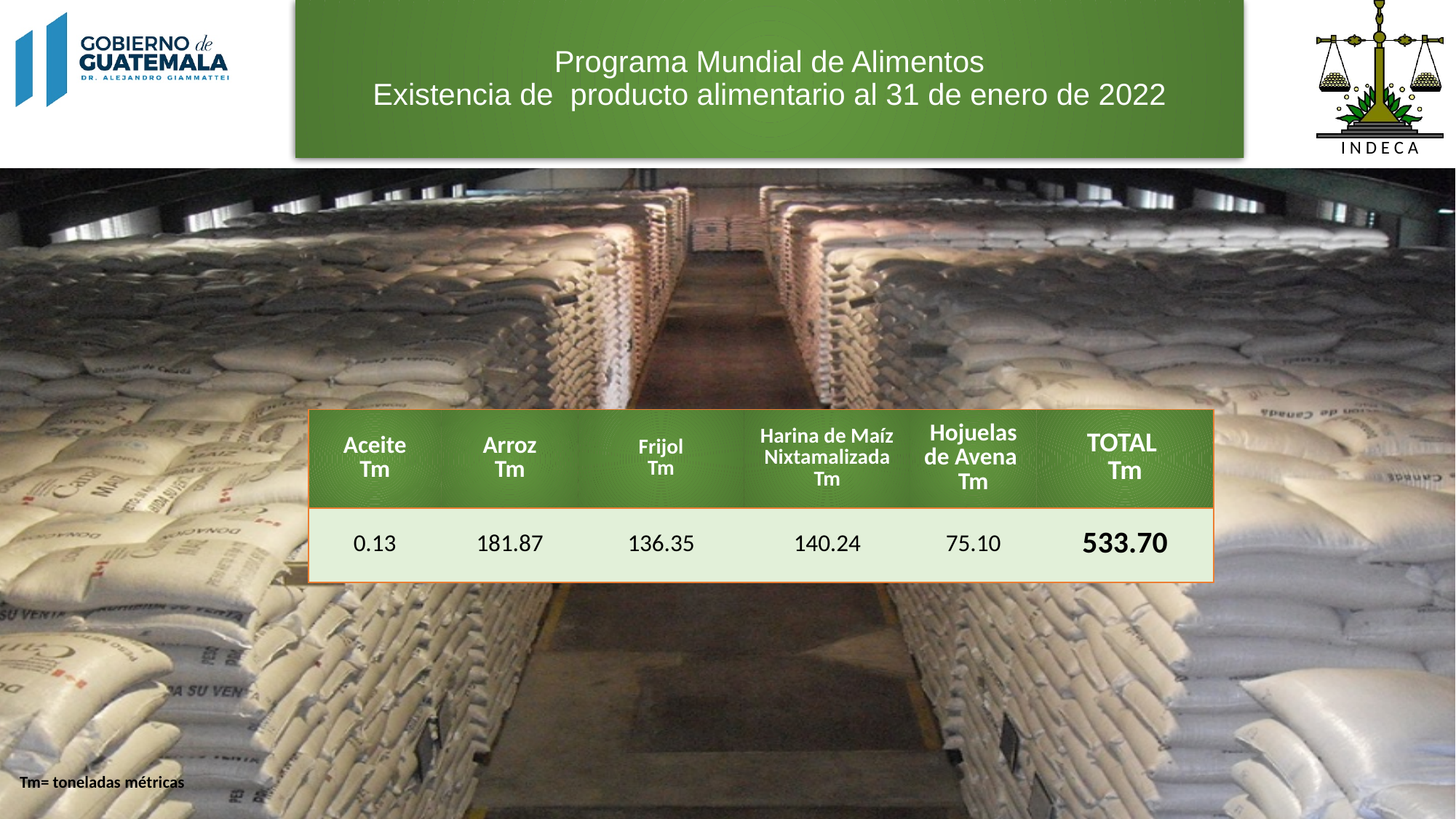

# Programa Mundial de Alimentos Existencia de  producto alimentario al 31 de enero de 2022
| Aceite Tm | Arroz Tm | Frijol Tm | Harina de Maíz Nixtamalizada Tm | Hojuelas de Avena Tm | TOTAL Tm |
| --- | --- | --- | --- | --- | --- |
| 0.13 | 181.87 | 136.35 | 140.24 | 75.10 | 533.70 |
Tm= toneladas métricas
5